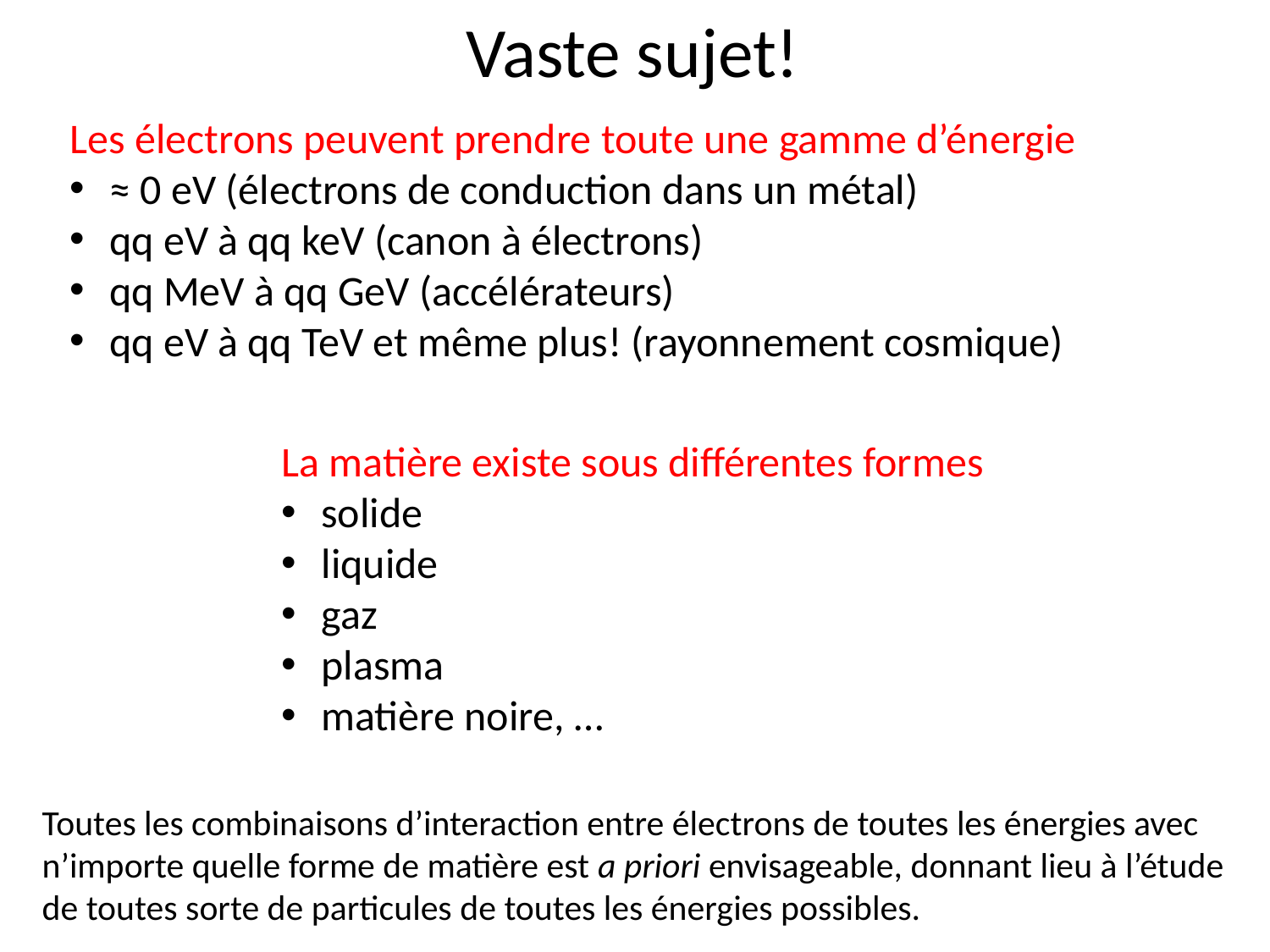

Vaste sujet!
Les électrons peuvent prendre toute une gamme d’énergie
≈ 0 eV (électrons de conduction dans un métal)
qq eV à qq keV (canon à électrons)
qq MeV à qq GeV (accélérateurs)
qq eV à qq TeV et même plus! (rayonnement cosmique)
La matière existe sous différentes formes
solide
liquide
gaz
plasma
matière noire, …
Toutes les combinaisons d’interaction entre électrons de toutes les énergies avec n’importe quelle forme de matière est a priori envisageable, donnant lieu à l’étude de toutes sorte de particules de toutes les énergies possibles.